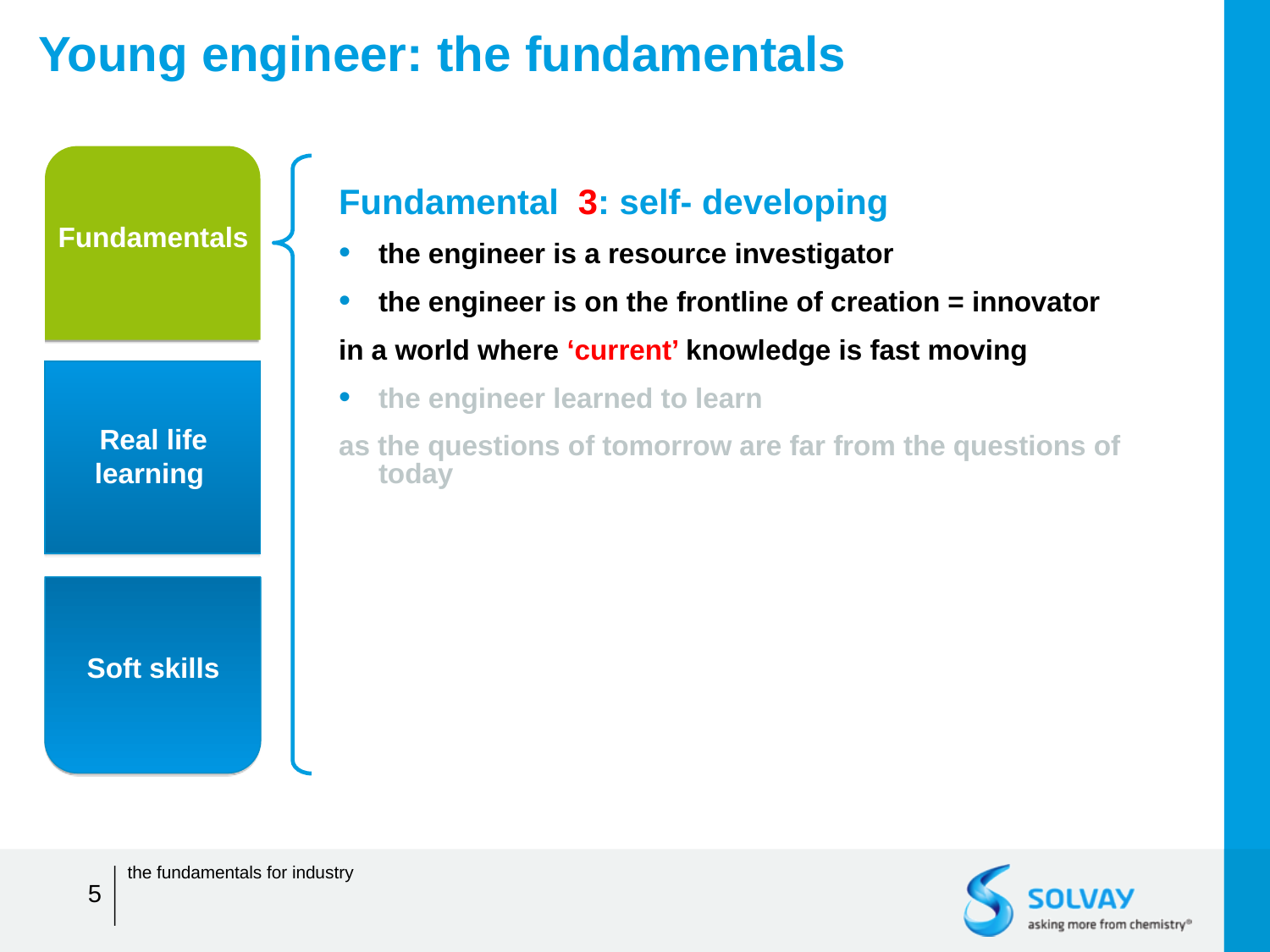

Young engineer: the fundamentals

Fundamental  3: self- developing
the engineer is a resource investigator
the engineer is on the frontline of creation = innovator
in a world where ‘current’ knowledge is fast moving
the engineer learned to learn
as the questions of tomorrow are far from the questions of today
Fundamentals

Real life learning

Soft skills
the fundamentals for industry
5